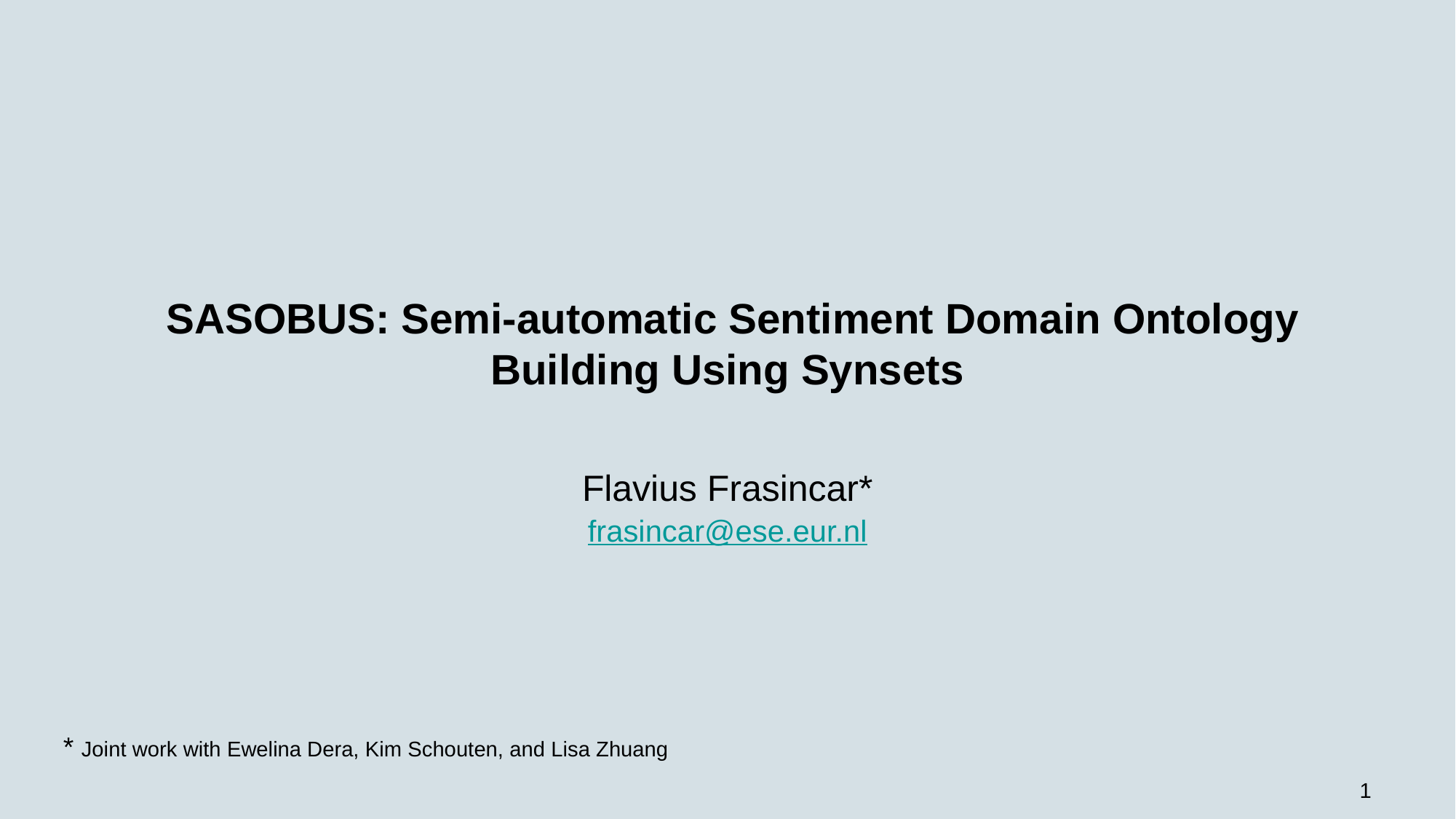

# SASOBUS: Semi-automatic Sentiment Domain Ontology Building Using Synsets
Flavius Frasincar*
frasincar@ese.eur.nl

* Joint work with Ewelina Dera, Kim Schouten, and Lisa Zhuang

1